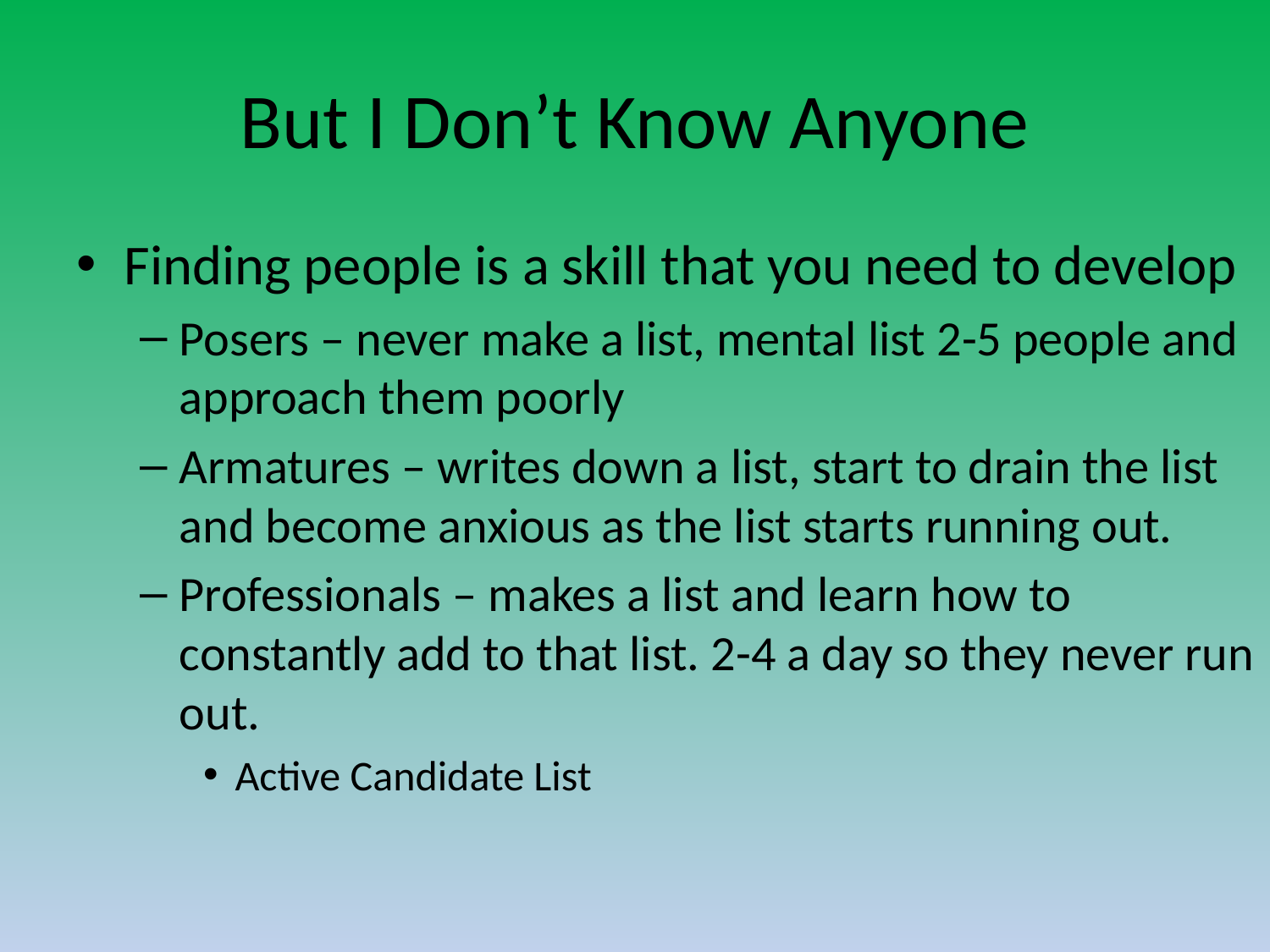

# But I Don’t Know Anyone
Finding people is a skill that you need to develop
Posers – never make a list, mental list 2-5 people and approach them poorly
Armatures – writes down a list, start to drain the list and become anxious as the list starts running out.
Professionals – makes a list and learn how to constantly add to that list. 2-4 a day so they never run out.
Active Candidate List